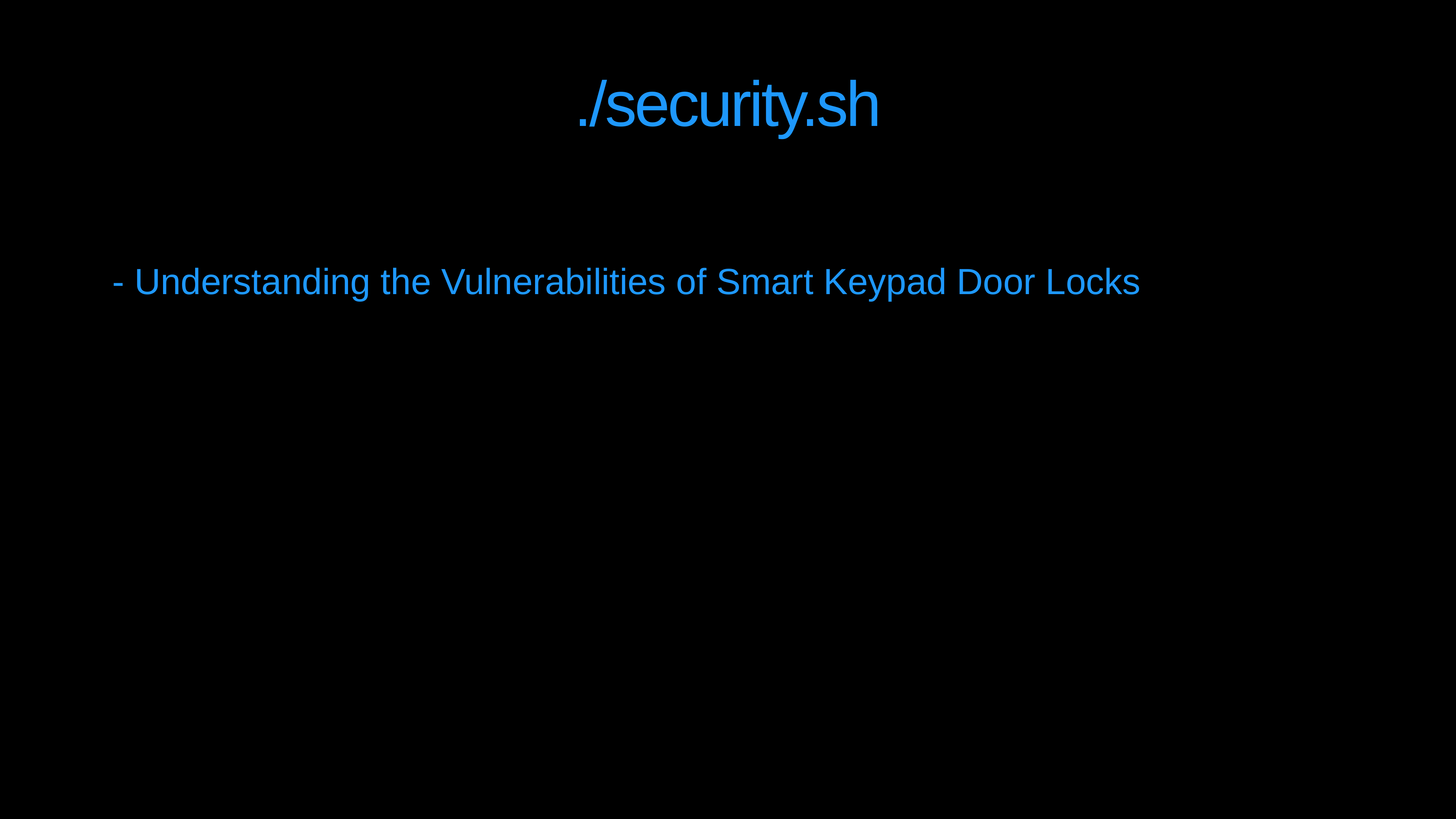

# ./security.sh
- Understanding the Vulnerabilities of Smart Keypad Door Locks